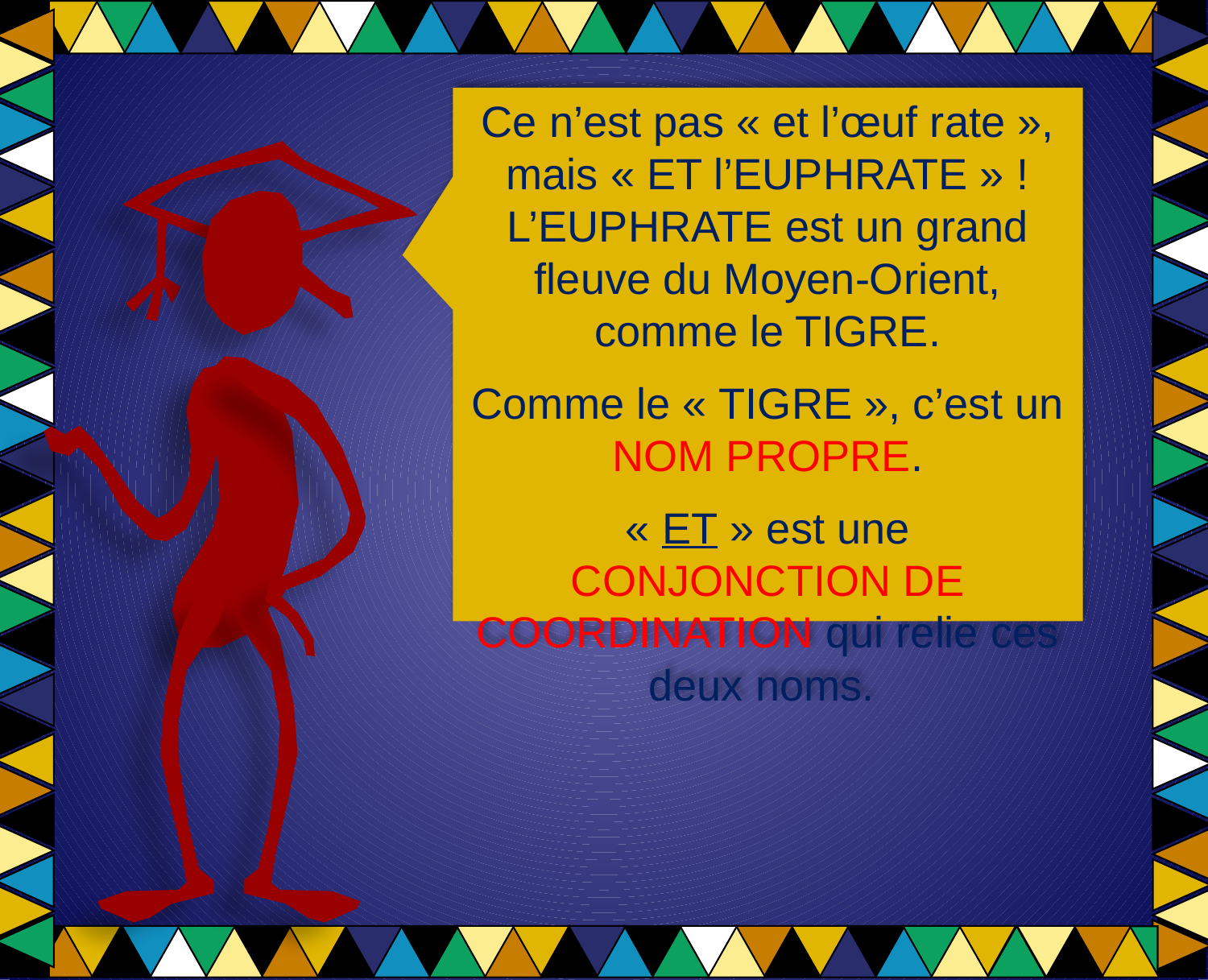

Ce n’est pas « et l’œuf rate », mais « ET l’EUPHRATE » !
L’EUPHRATE est un grand fleuve du Moyen-Orient, comme le TIGRE.
Comme le « TIGRE », c’est un NOM PROPRE.
« ET » est une CONJONCTION DE COORDINATION qui relie ces deux noms.